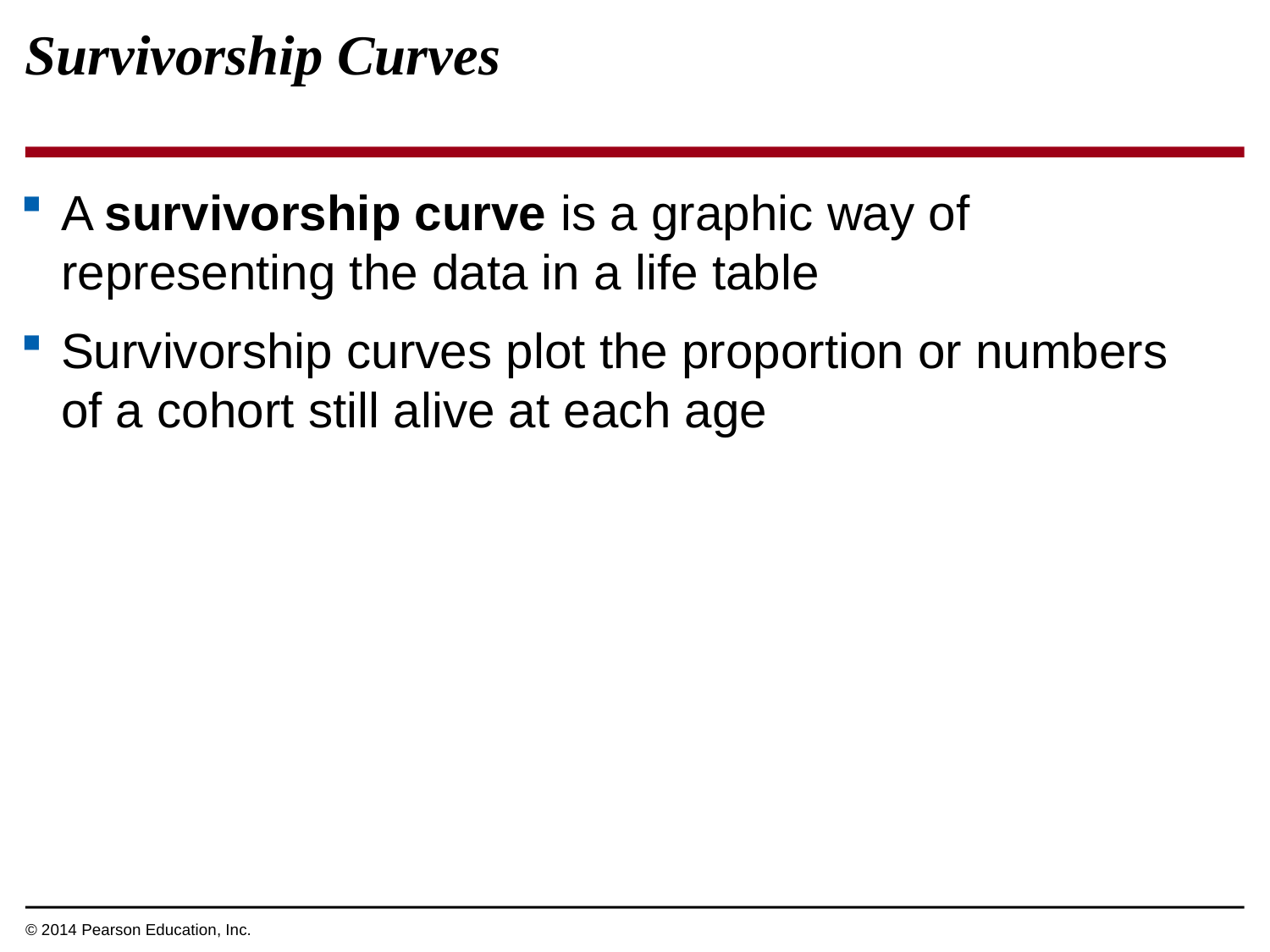

Survivorship Curves

A survivorship curve is a graphic way of representing the data in a life table
Survivorship curves plot the proportion or numbers of a cohort still alive at each age